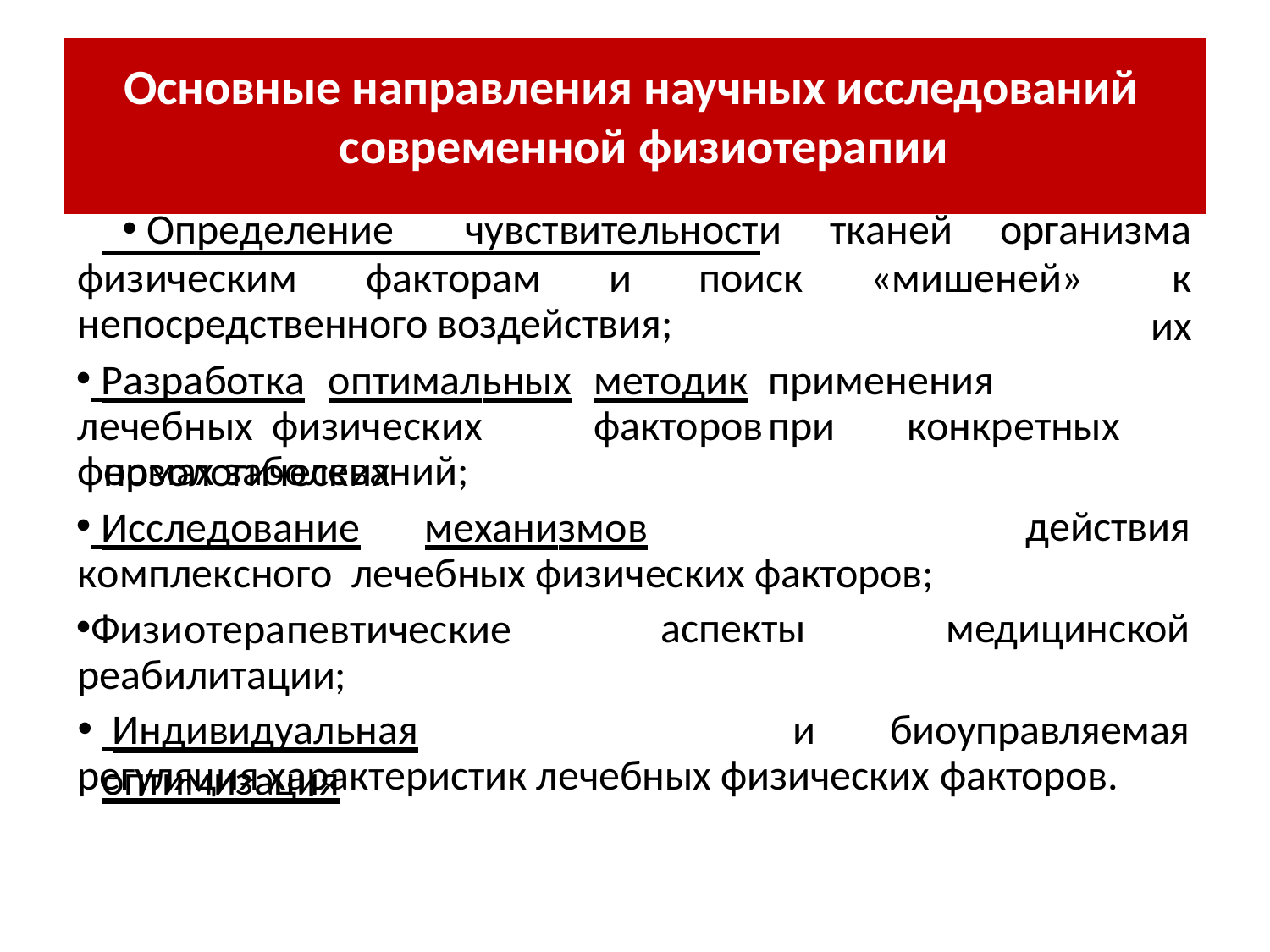

# Основные направления научных исследований  современной физиотерапии
Определение	чувствительности	тканей	организма	к
их
физическим	факторам	и	поиск	«мишеней»

непосредственного воздействия;
 Разработка	оптимальных	методик	применения	лечебных  физических		факторов	при	конкретных	нозологических
формах заболеваний;
 Исследование	механизмов	комплексного  лечебных физических факторов;
действия
Физиотерапевтические  реабилитации;
 Индивидуальная	оптимизация
аспекты	медицинской
и	биоуправляемая
регуляция характеристик лечебных физических факторов.